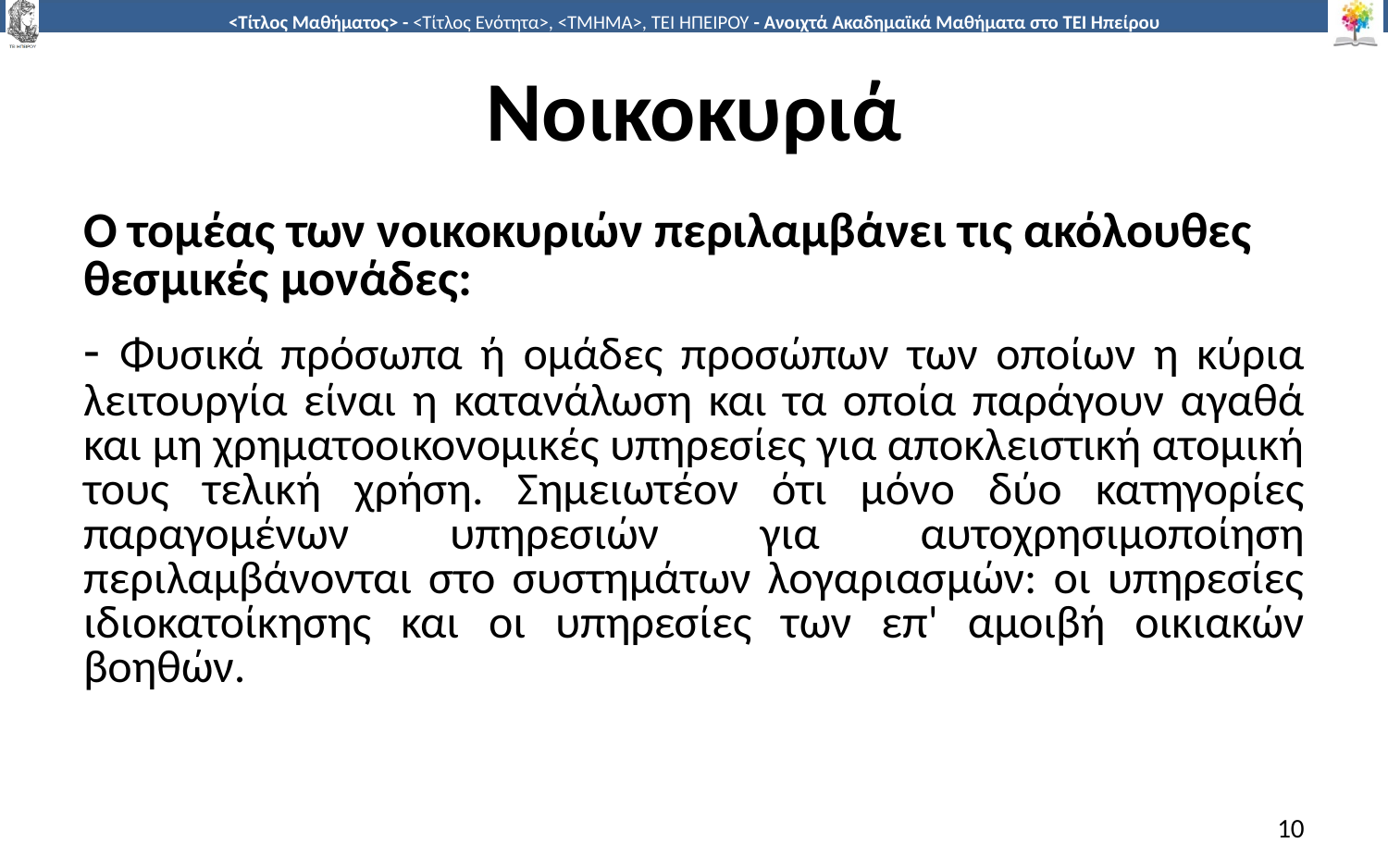

# Νοικοκυριά
Ο τομέας των νοικοκυριών περιλαμβάνει τις ακόλουθες θεσμικές μονάδες:
- Φυσικά πρόσωπα ή ομάδες προσώπων των οποίων η κύρια λειτουργία είναι η κατανάλωση και τα οποία παράγουν αγαθά και μη χρηματοοικονομικές υπηρεσίες για αποκλειστική ατομική τους τελική χρήση. Σημειωτέον ότι μόνο δύο κατηγορίες παραγομένων υπηρεσιών για αυτοχρησιμοποίηση περιλαμβάνονται στο συστημάτων λογαριασμών: οι υπηρεσίες ιδιοκατοίκησης και οι υπηρεσίες των επ' αμοιβή οικιακών βοηθών.

10